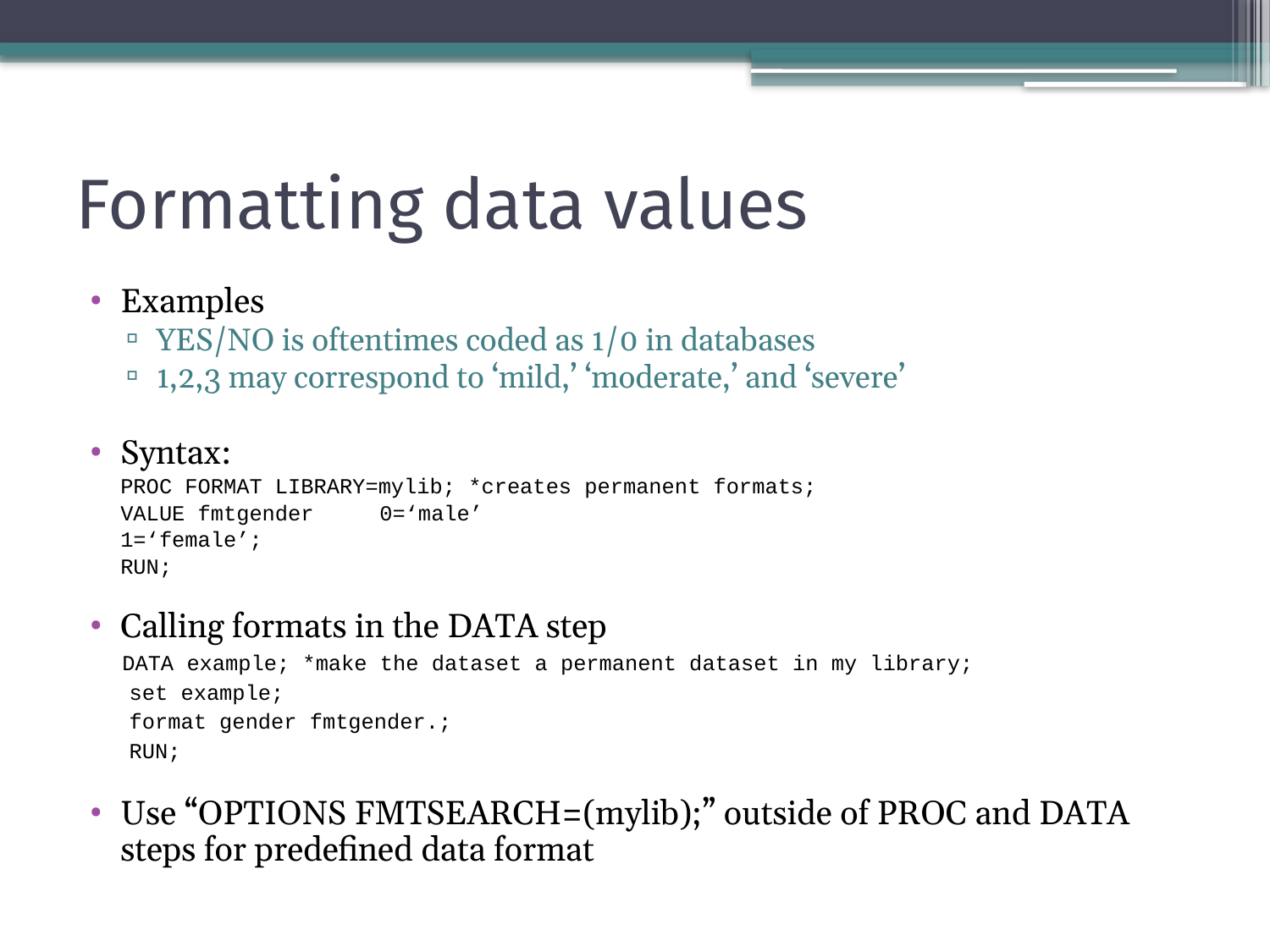

# Formatting data values
Examples
YES/NO is oftentimes coded as 1/0 in databases
1,2,3 may correspond to ‘mild,’ ‘moderate,’ and ‘severe’

Syntax:
	PROC FORMAT LIBRARY=mylib; *creates permanent formats;
	VALUE fmtgender 	0=‘male’
				1=‘female’;
	RUN;

Calling formats in the DATA step
	 DATA example; *make the dataset a permanent dataset in my library;
  set example;
  format gender fmtgender.;
  RUN;

Use “OPTIONS FMTSEARCH=(mylib);” outside of PROC and DATA steps for predefined data format